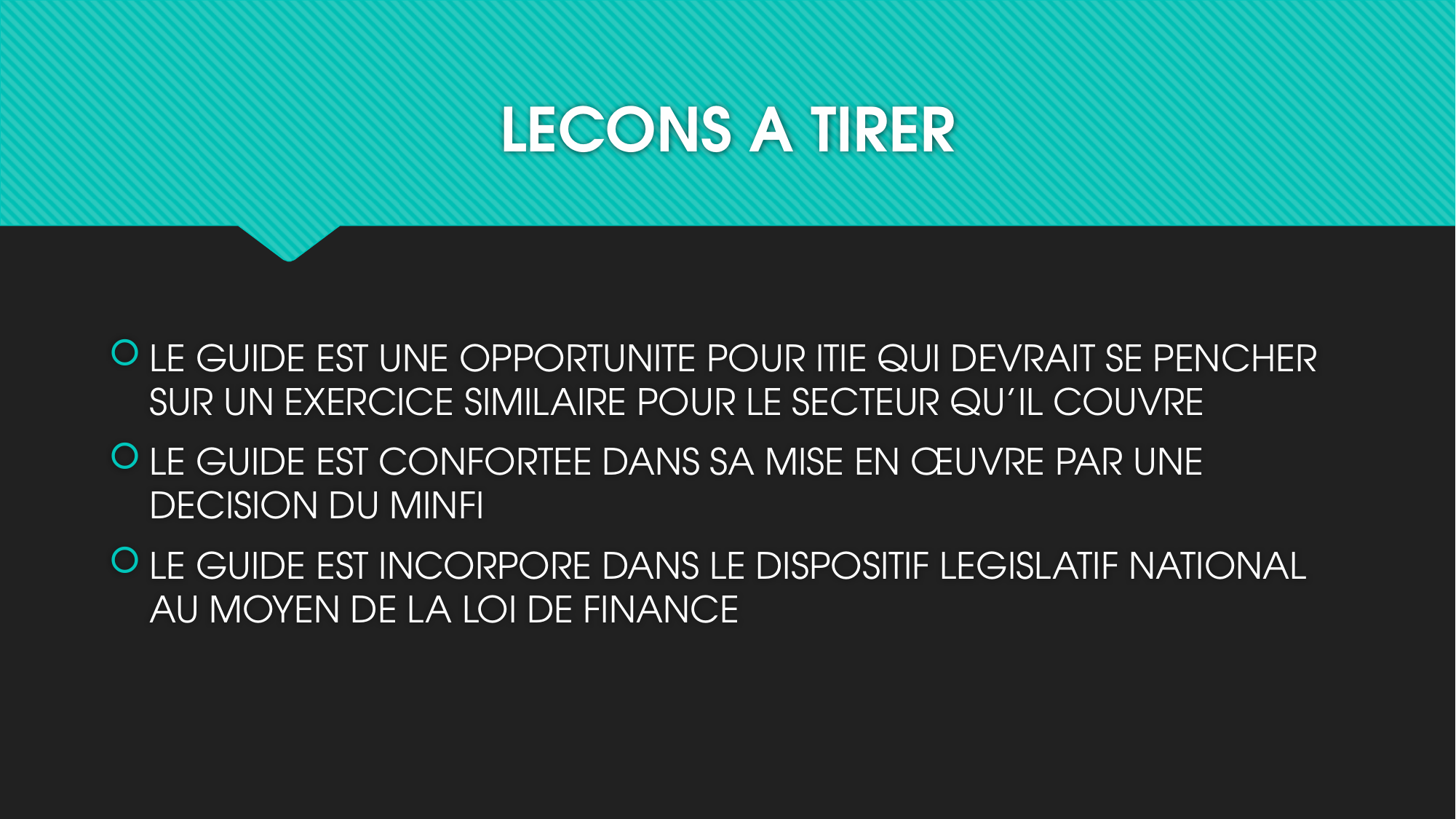

# LECONS A TIRER
LE GUIDE EST UNE OPPORTUNITE POUR ITIE QUI DEVRAIT SE PENCHER SUR UN EXERCICE SIMILAIRE POUR LE SECTEUR QU’IL COUVRE
LE GUIDE EST CONFORTEE DANS SA MISE EN ŒUVRE PAR UNE DECISION DU MINFI
LE GUIDE EST INCORPORE DANS LE DISPOSITIF LEGISLATIF NATIONAL AU MOYEN DE LA LOI DE FINANCE